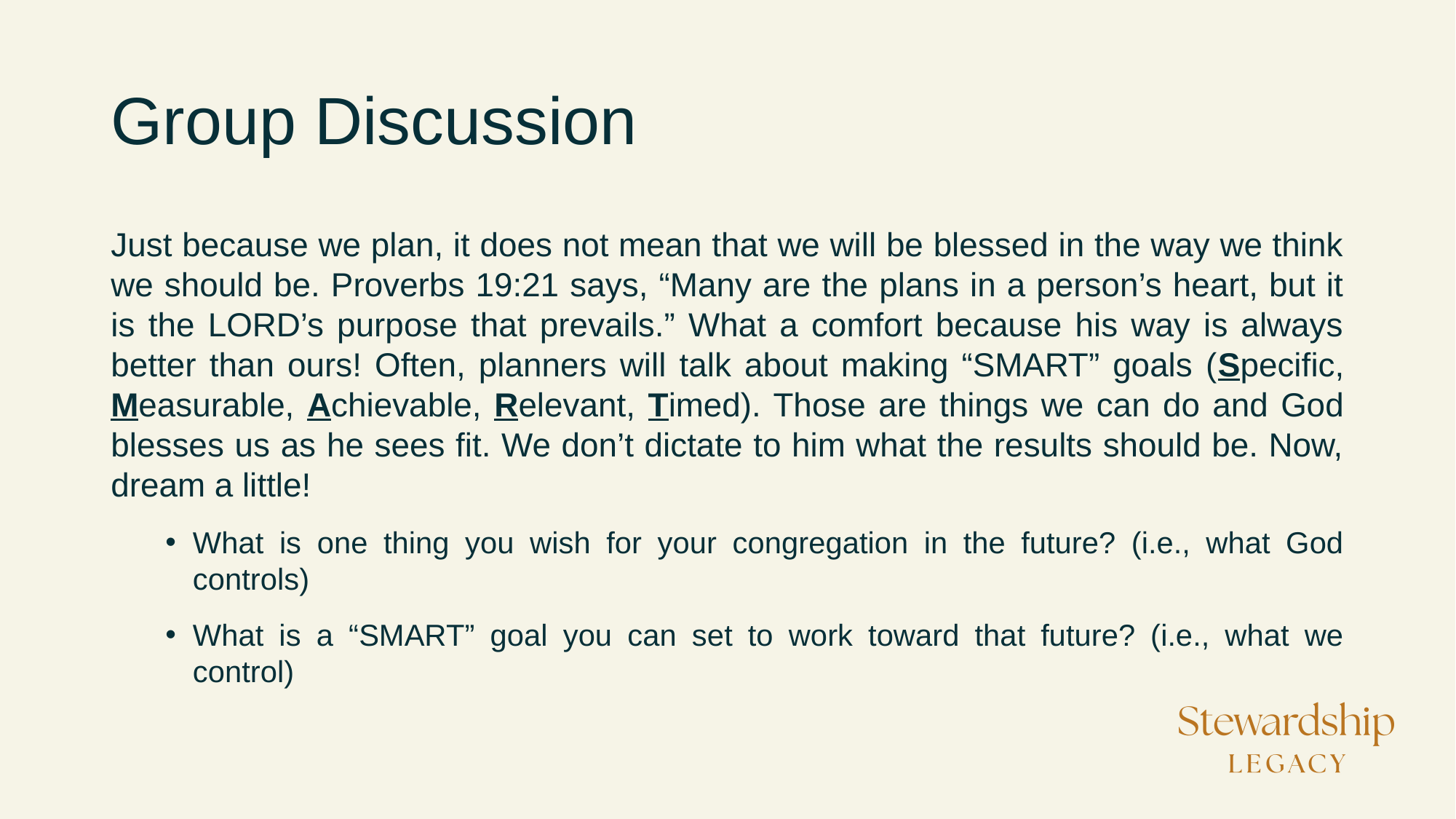

# Group Discussion
Just because we plan, it does not mean that we will be blessed in the way we think we should be. Proverbs 19:21 says, “Many are the plans in a person’s heart, but it is the LORD’s purpose that prevails.” What a comfort because his way is always better than ours! Often, planners will talk about making “SMART” goals (Specific, Measurable, Achievable, Relevant, Timed). Those are things we can do and God blesses us as he sees fit. We don’t dictate to him what the results should be. Now, dream a little!
What is one thing you wish for your congregation in the future? (i.e., what God controls)
What is a “SMART” goal you can set to work toward that future? (i.e., what we control)